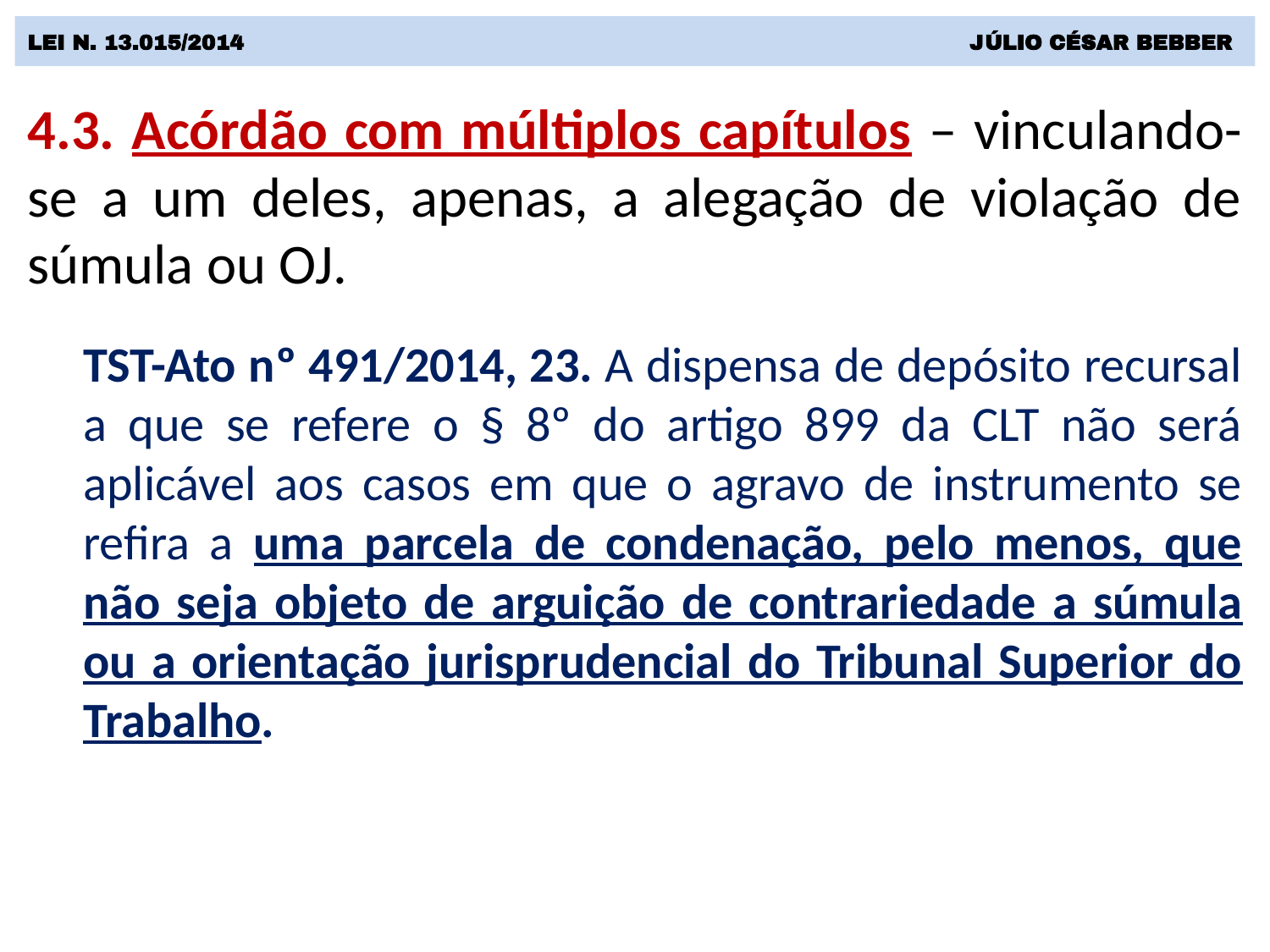

# LEI N. 13.015/2014                                                                                                        JÚLIO CÉSAR BEBBER
4.3. Acórdão com múltiplos capítulos – vinculando-se a um deles, apenas, a alegação de violação de súmula ou OJ.

TST-Ato nº 491/2014, 23. A dispensa de depósito recursal a que se refere o § 8º do artigo 899 da CLT não será aplicável aos casos em que o agravo de instrumento se refira a uma parcela de condenação, pelo menos, que não seja objeto de arguição de contrariedade a súmula ou a orientação jurisprudencial do Tribunal Superior do Trabalho.